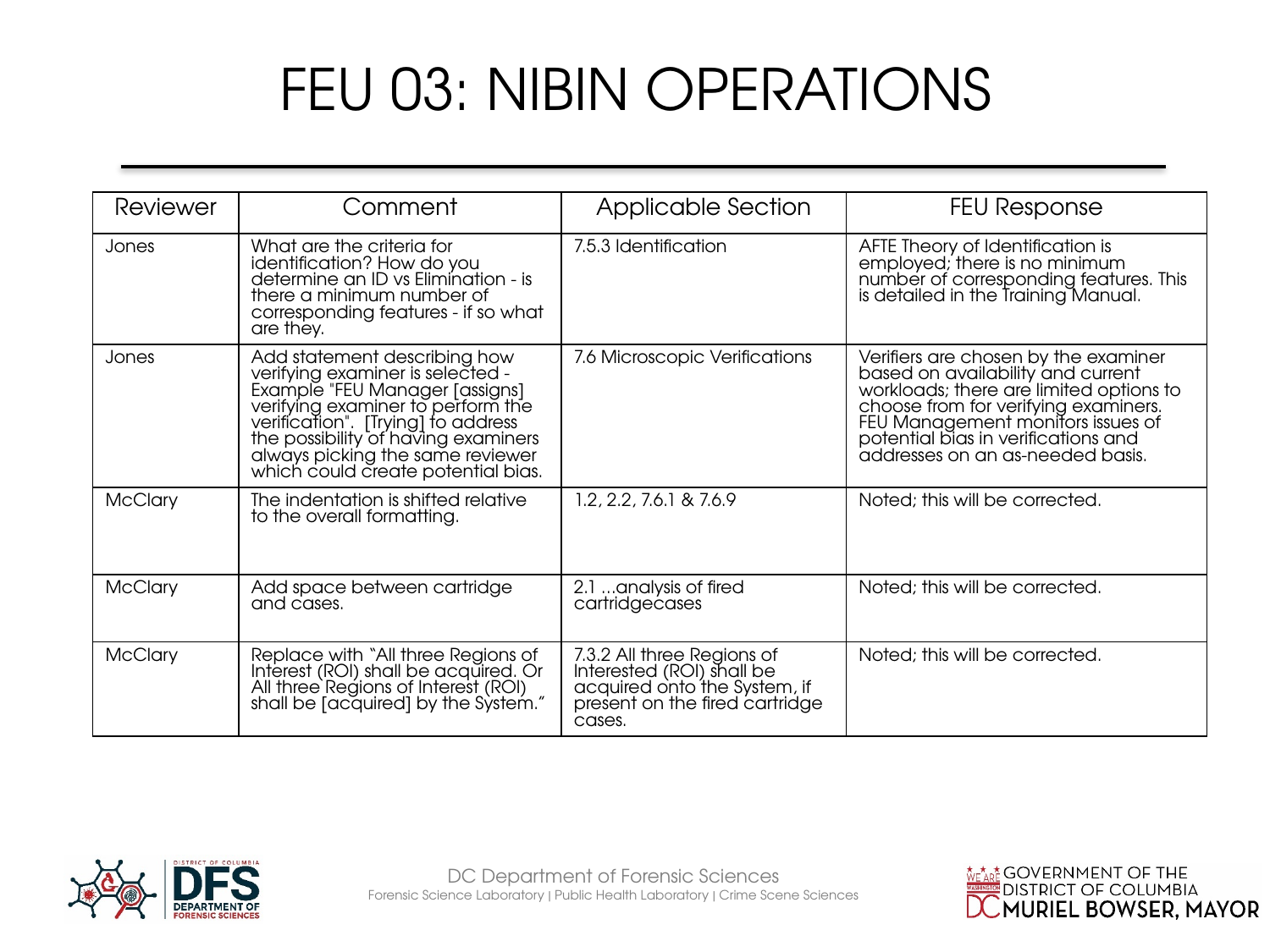

# FEU 03: NIBIN OPERATIONS
| Reviewer | Comment | Applicable Section | FEU Response |
| --- | --- | --- | --- |
| Jones | What are the criteria for identification? How do you determine an ID vs Elimination - is there a minimum number of corresponding features - if so what are they. | 7.5.3 Identification | AFTE Theory of Identification is employed; there is no minimum number of corresponding features. This is detailed in the Training Manual. |
| Jones | Add statement describing how verifying examiner is selected - Example "FEU Manager [assigns] verifying examiner to perform the verification". [Trying] to address the possibility of having examiners always picking the same reviewer which could create potential bias. | 7.6 Microscopic Verifications | Verifiers are chosen by the examiner based on availability and current workloads; there are limited options to choose from for verifying examiners. FEU Management monitors issues of potential bias in verifications and addresses on an as-needed basis. |
| McClary | The indentation is shifted relative to the overall formatting. | 1.2, 2.2, 7.6.1 & 7.6.9 | Noted; this will be corrected. |
| McClary | Add space between cartridge and cases. | 2.1 …analysis of fired cartridgecases | Noted; this will be corrected. |
| McClary | Replace with “All three Regions of Interest (ROI) shall be acquired. Or All three Regions of Interest (ROI) shall be [acquired] by the System.” | 7.3.2 All three Regions of Interested (ROI) shall be acquired onto the System, if present on the fired cartridge cases. | Noted; this will be corrected. |